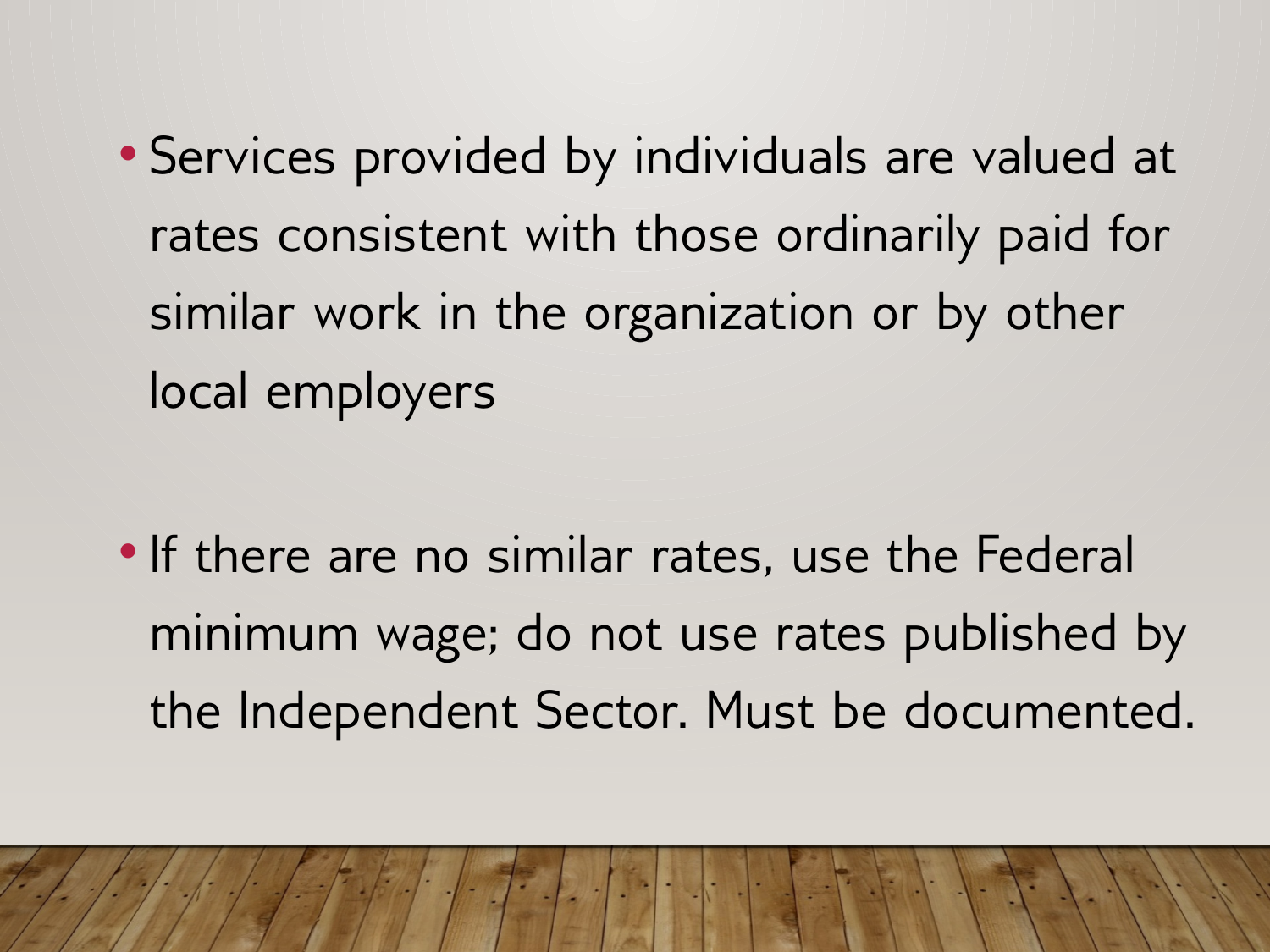

Services provided by individuals are valued at rates consistent with those ordinarily paid for similar work in the organization or by other local employers

If there are no similar rates, use the Federal minimum wage; do not use rates published by the Independent Sector. Must be documented.